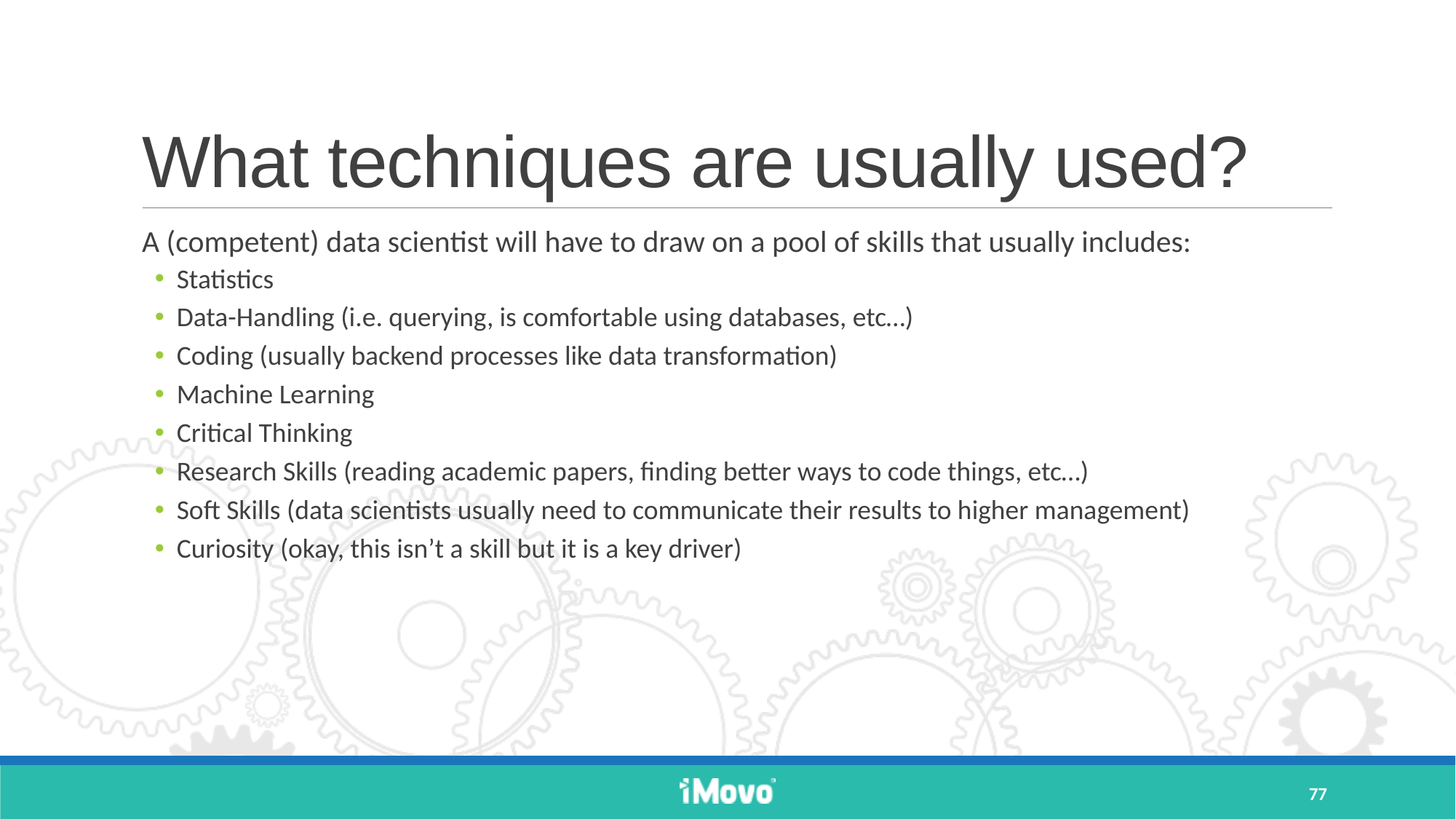

# What techniques are usually used?
A (competent) data scientist will have to draw on a pool of skills that usually includes:
Statistics
Data-Handling (i.e. querying, is comfortable using databases, etc…)
Coding (usually backend processes like data transformation)
Machine Learning
Critical Thinking
Research Skills (reading academic papers, finding better ways to code things, etc…)
Soft Skills (data scientists usually need to communicate their results to higher management)
Curiosity (okay, this isn’t a skill but it is a key driver)

77